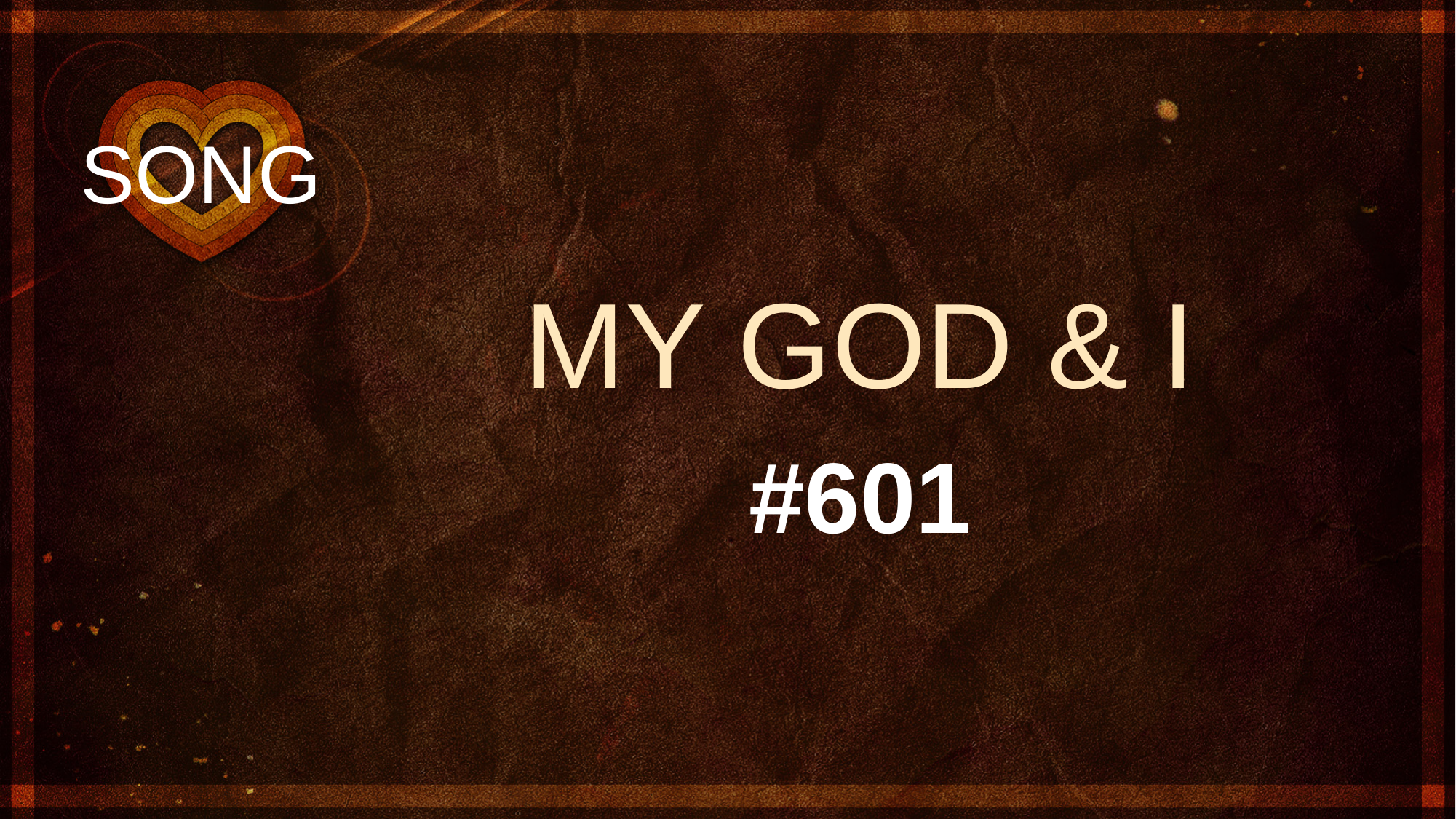

MY GOD & I
#601
# SONG